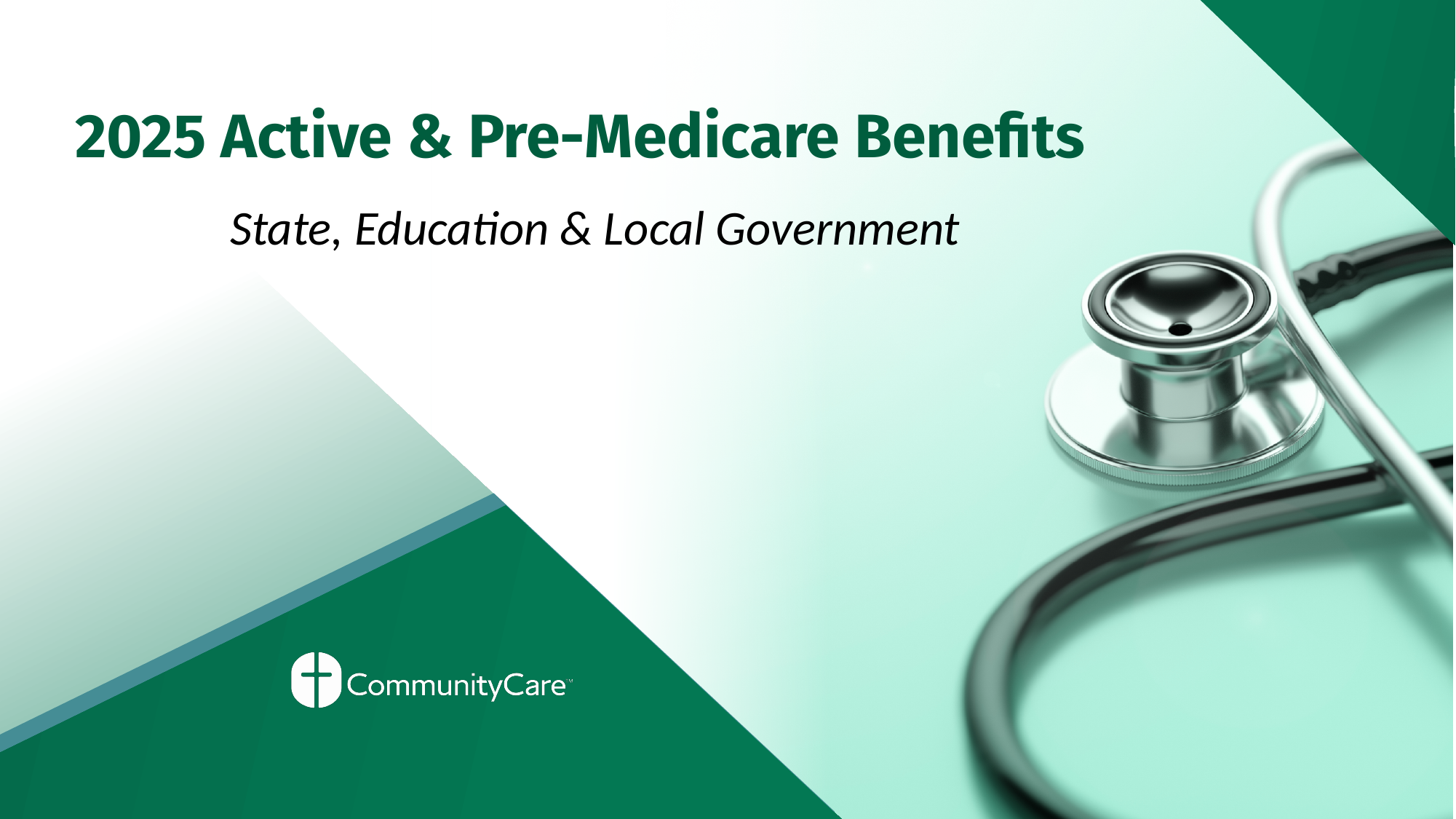

# 2025 Active & Pre-Medicare Benefits
State, Education & Local Government